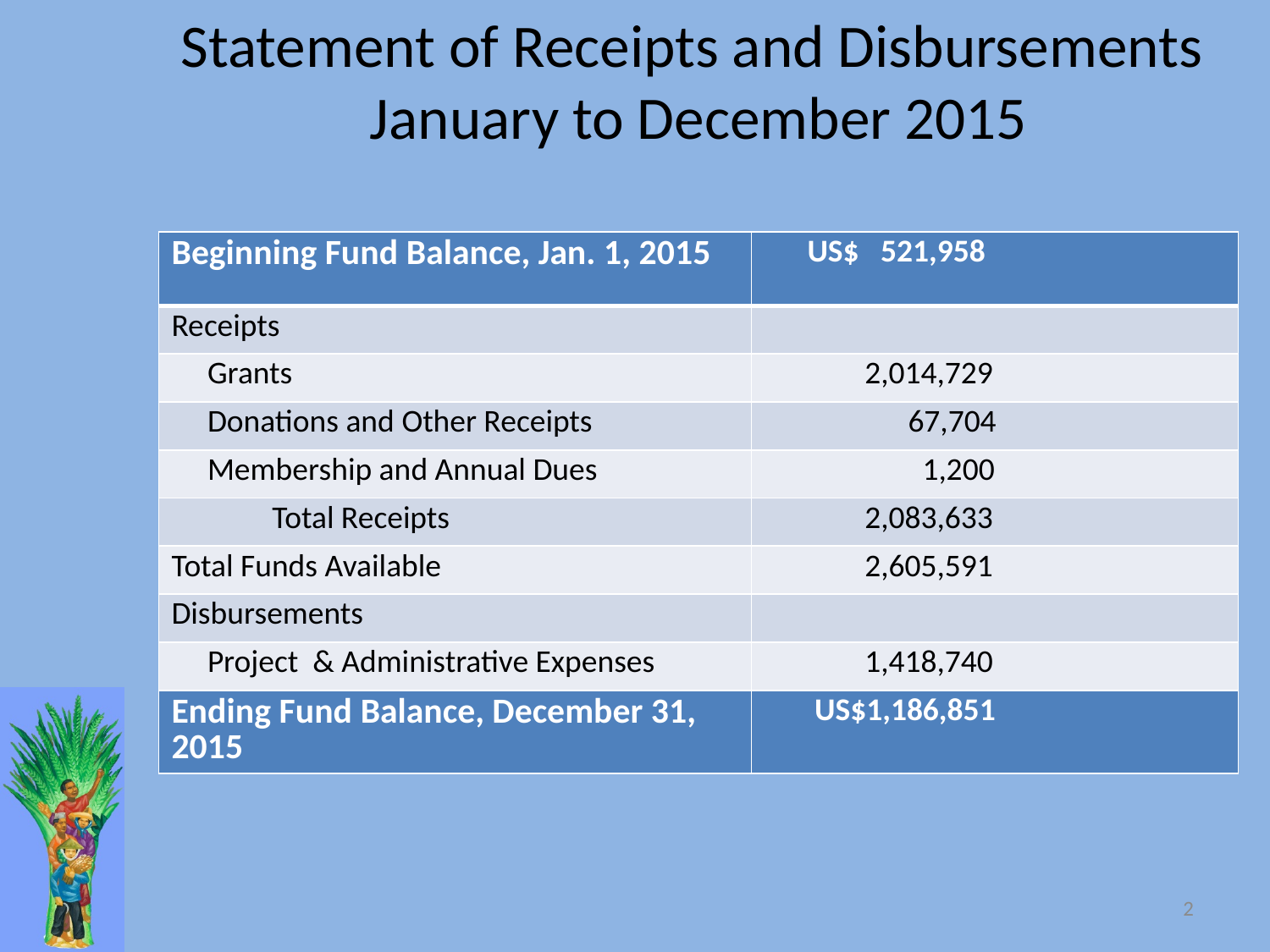

# Statement of Receipts and Disbursements January to December 2015
| Beginning Fund Balance, Jan. 1, 2015 | US$ 521,958 |
| --- | --- |
| Receipts |  |
| Grants | 2,014,729 |
| Donations and Other Receipts | 67,704 |
| Membership and Annual Dues | 1,200 |
| Total Receipts | 2,083,633 |
| Total Funds Available | 2,605,591 |
| Disbursements |  |
| Project & Administrative Expenses | 1,418,740 |
| Ending Fund Balance, December 31, 2015 | US$1,186,851 |
2